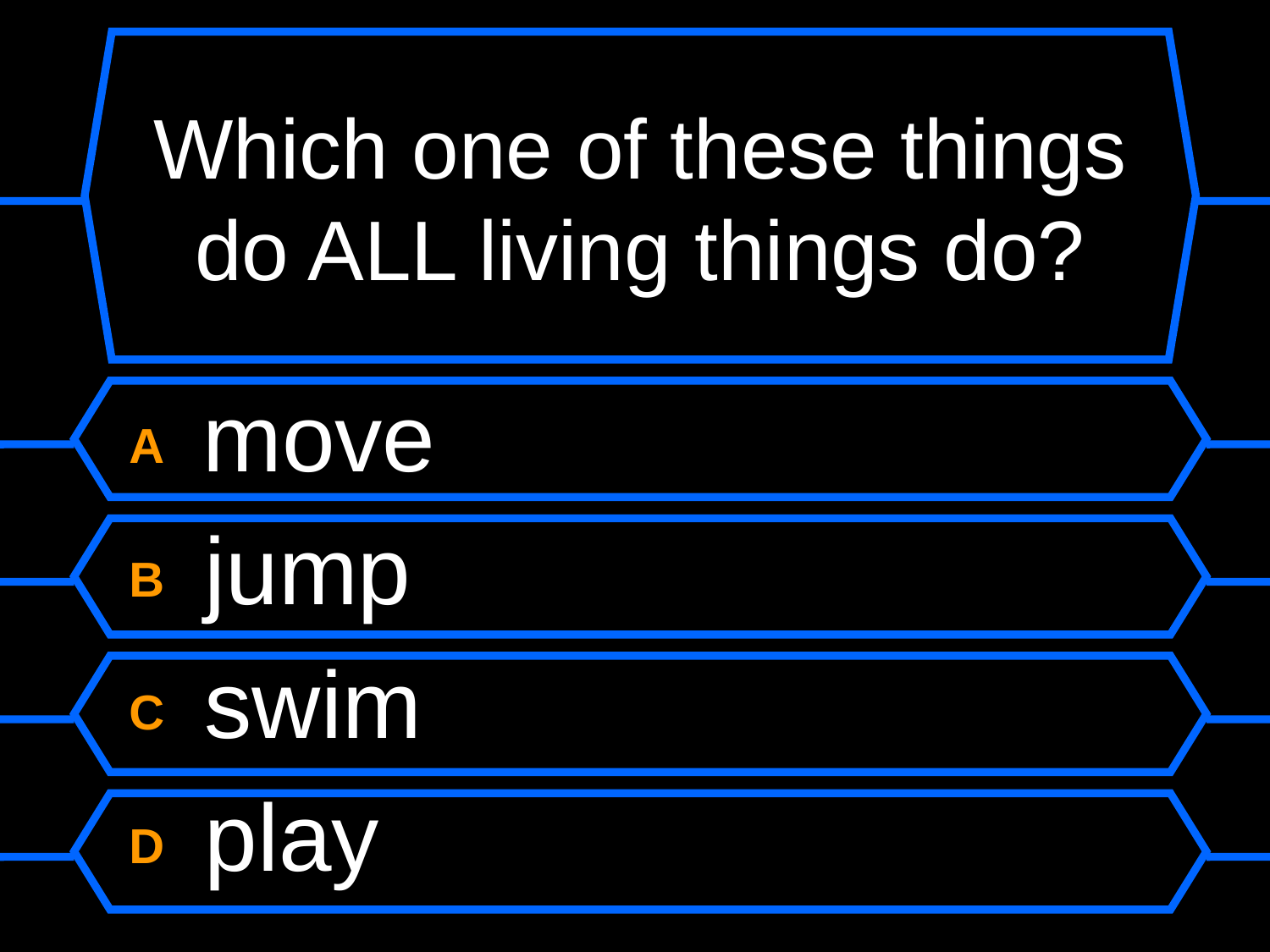

# Which one of these things do ALL living things do?

A  move
B  jump
C  swim
D  play